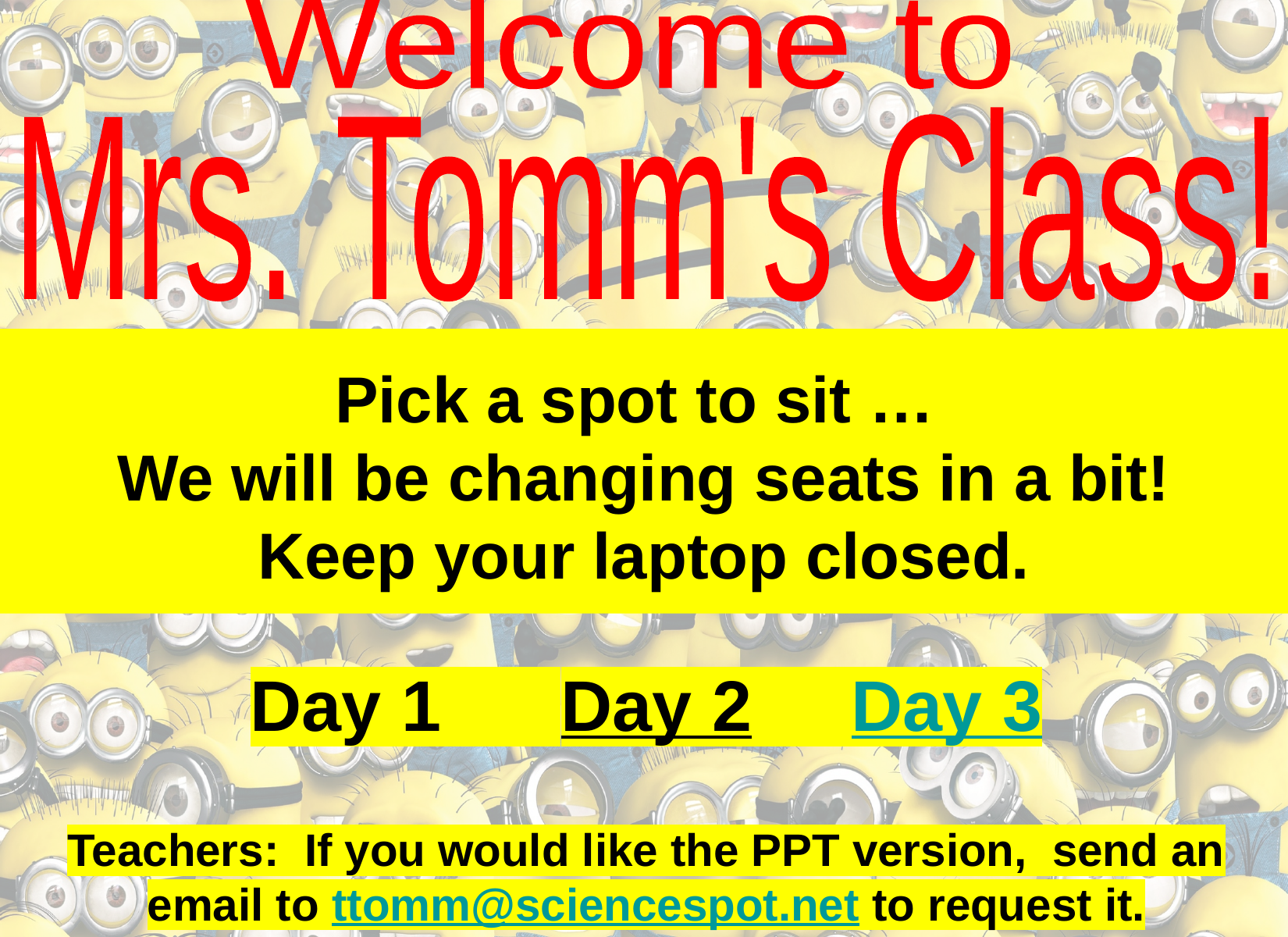

Welcome to
Mrs. Tomm's Class!

Pick a spot to sit …
We will be changing seats in a bit!
Keep your laptop closed.

Day 1      Day 2     Day 3
Teachers:  If you would like the PPT version,  send an email to ttomm@sciencespot.net to request it.